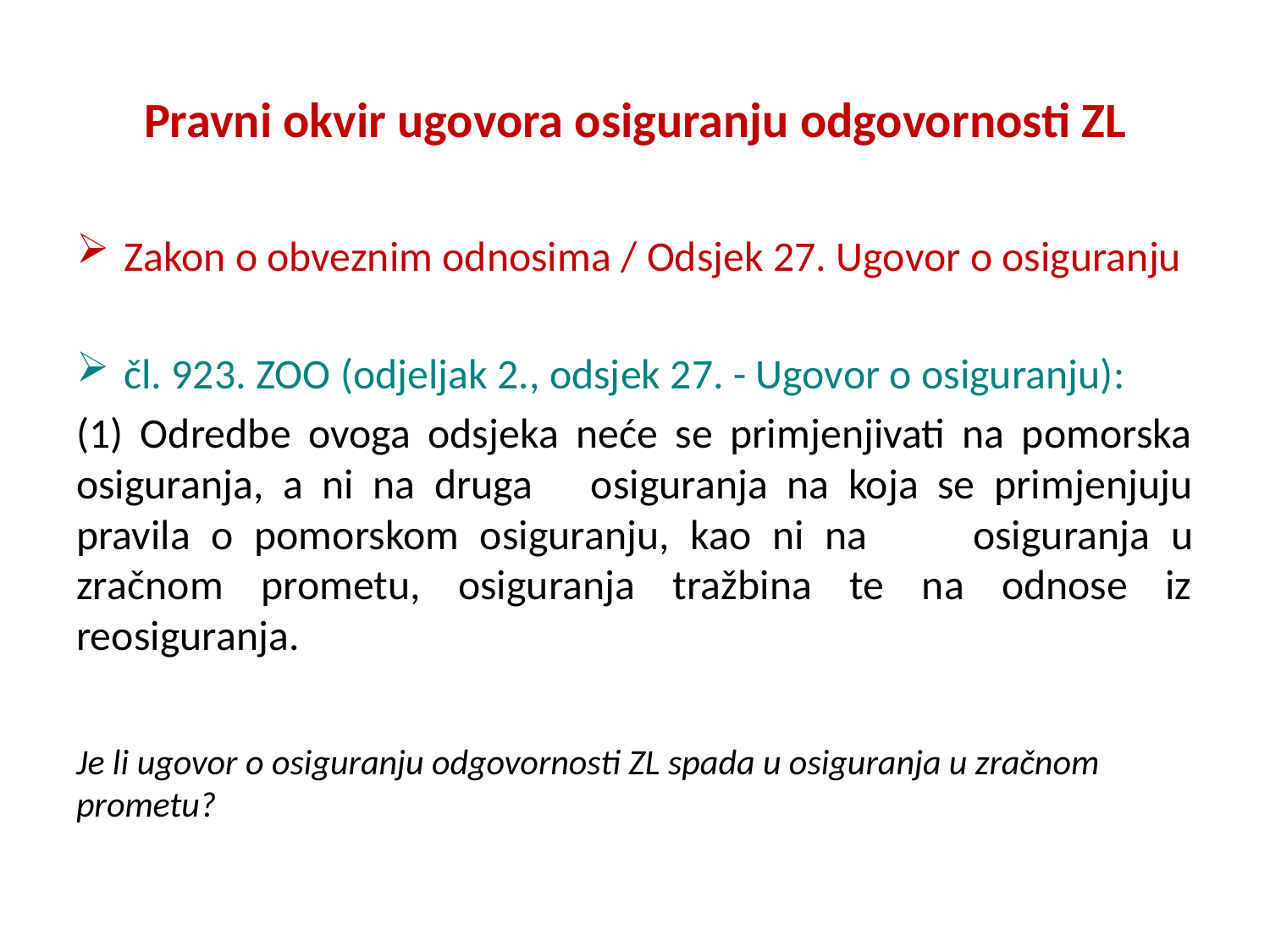

# Pravni okvir ugovora osiguranju odgovornosti ZL
Zakon o obveznim odnosima / Odsjek 27. Ugovor o osiguranju

čl. 923. ZOO (odjeljak 2., odsjek 27. - Ugovor o osiguranju):
(1) Odredbe ovoga odsjeka neće se primjenjivati na pomorska osiguranja, a ni na druga 	osiguranja na koja se primjenjuju pravila o pomorskom osiguranju, kao ni na 	osiguranja u zračnom prometu, osiguranja tražbina te na odnose iz reosiguranja.

Je li ugovor o osiguranju odgovornosti ZL spada u osiguranja u zračnom prometu?